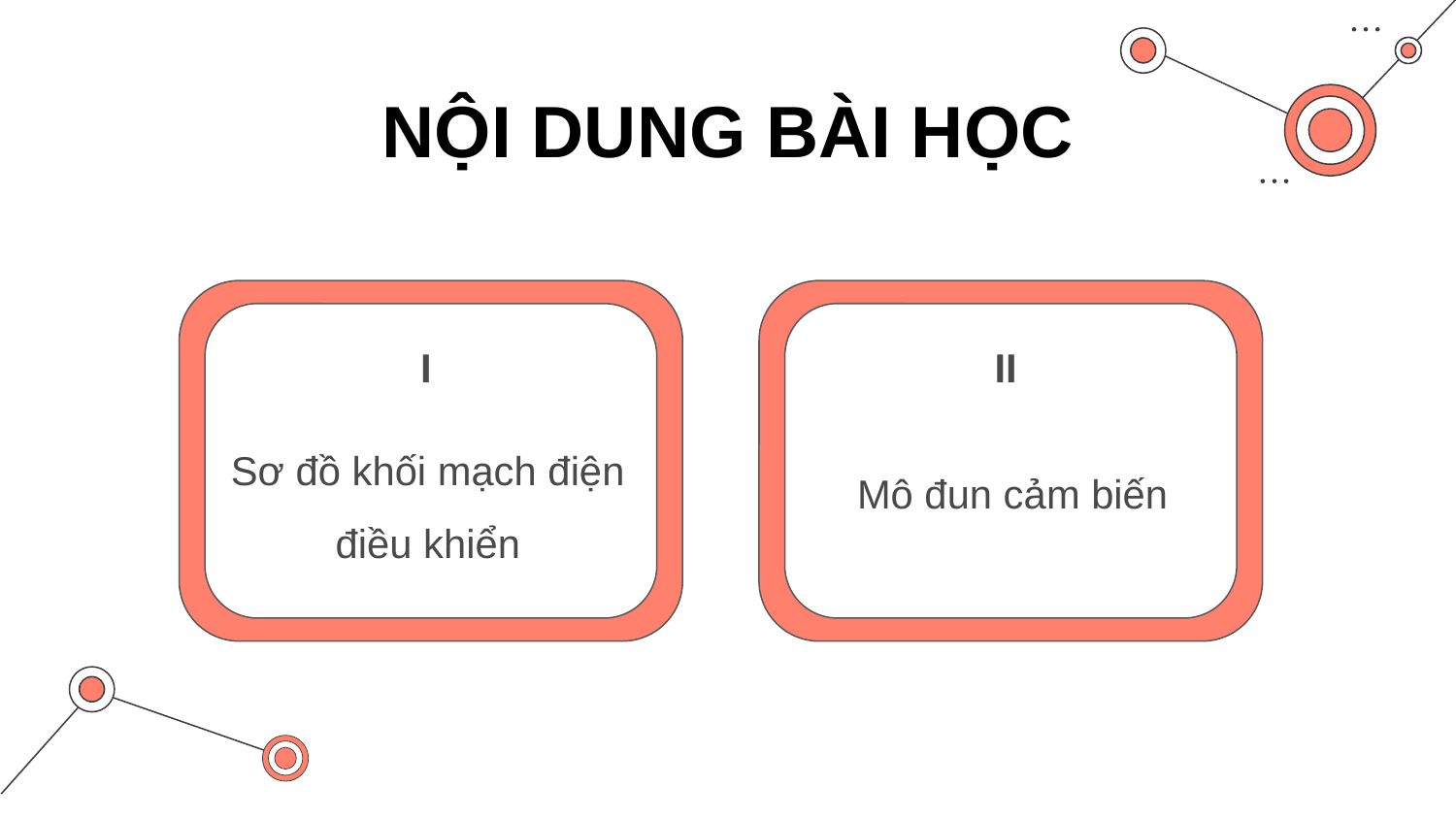

NỘI DUNG BÀI HỌC

I
II
Sơ đồ khối mạch điện điều khiển
Mô đun cảm biến